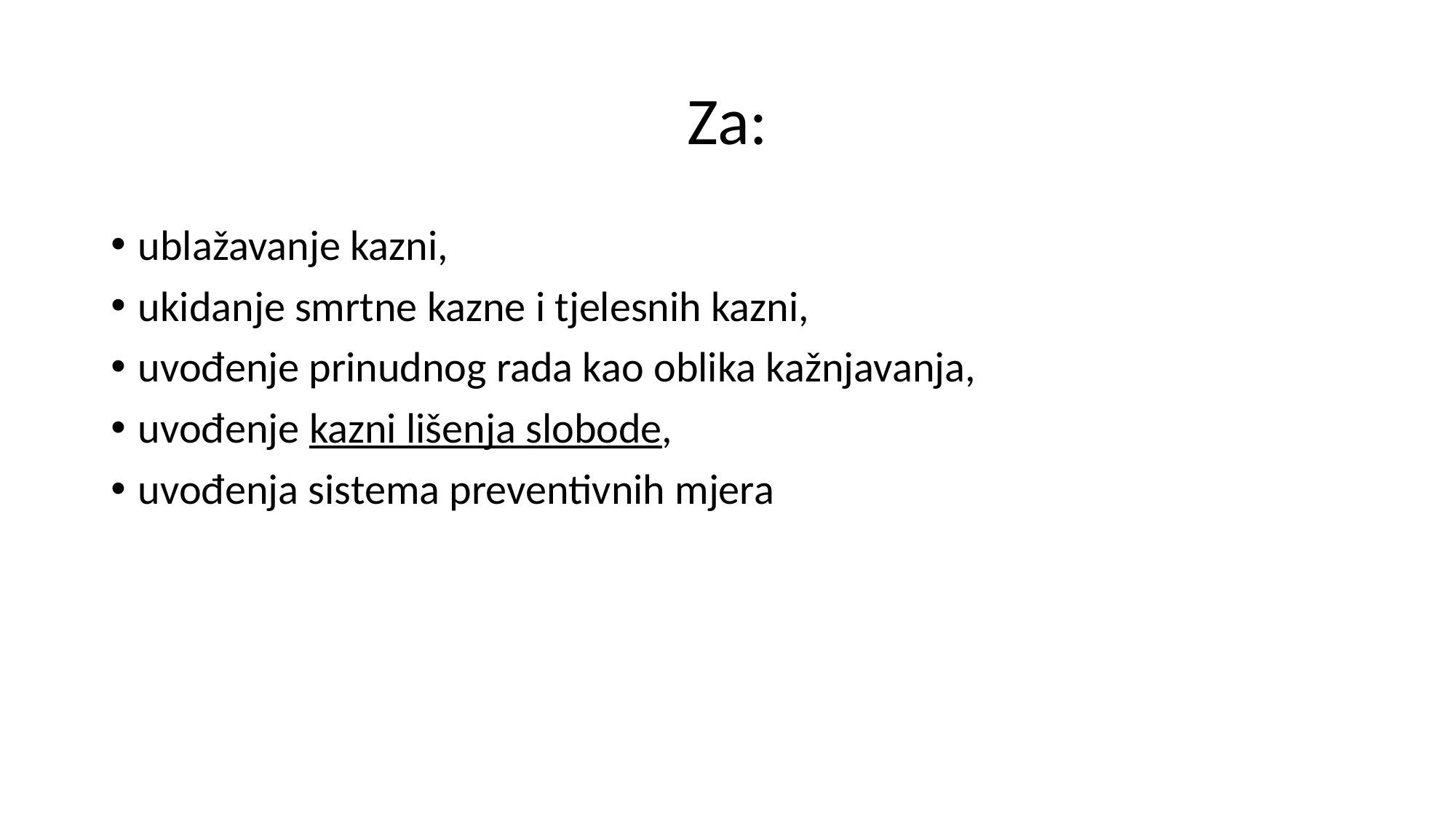

# Za:
ublažavanje kazni,
ukidanje smrtne kazne i tjelesnih kazni,
uvođenje prinudnog rada kao oblika kažnjavanja,
uvođenje kazni lišenja slobode,
uvođenja sistema preventivnih mjera